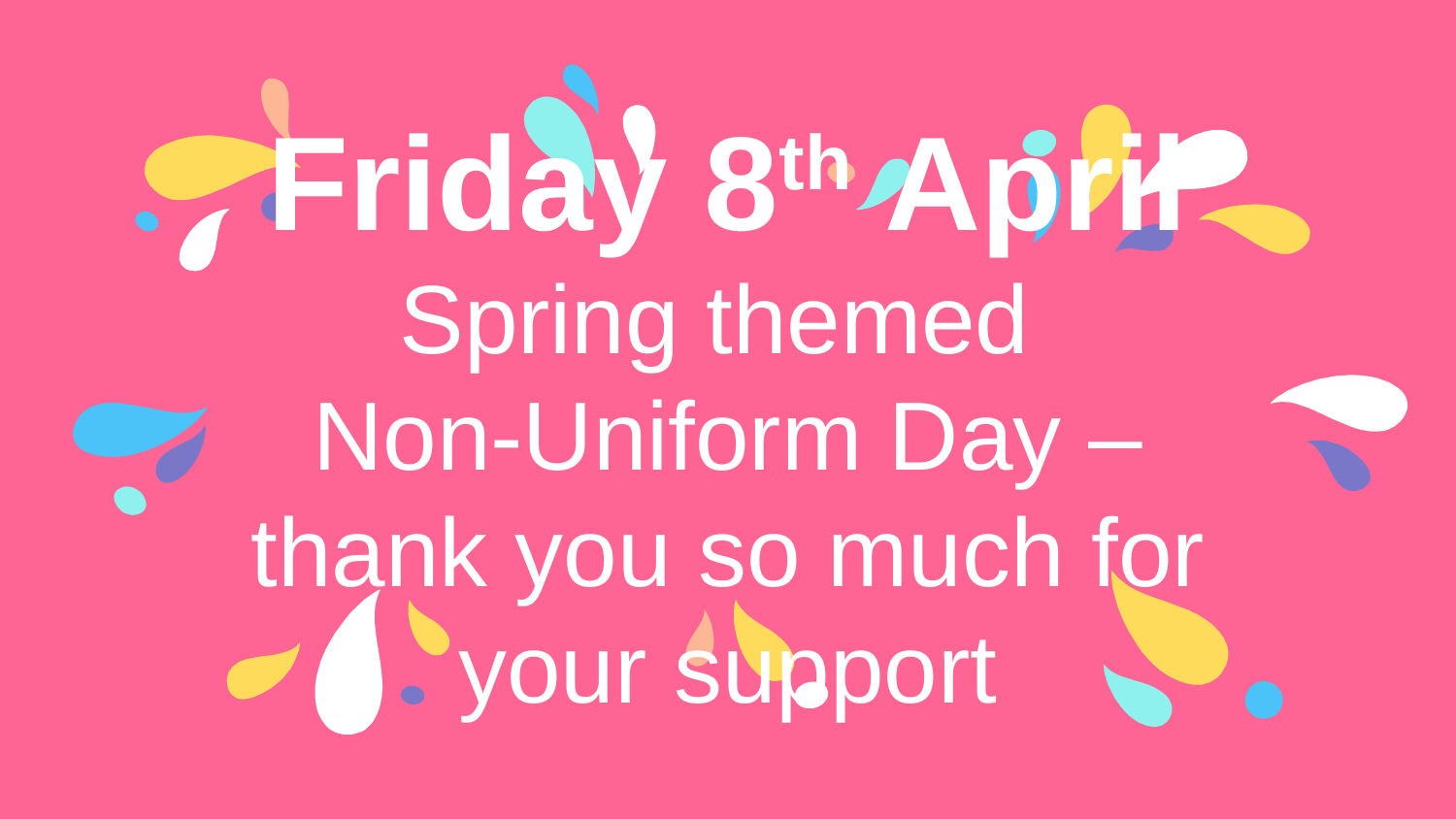

# Friday 8th April Spring themed Non-Uniform Day – thank you so much for your support